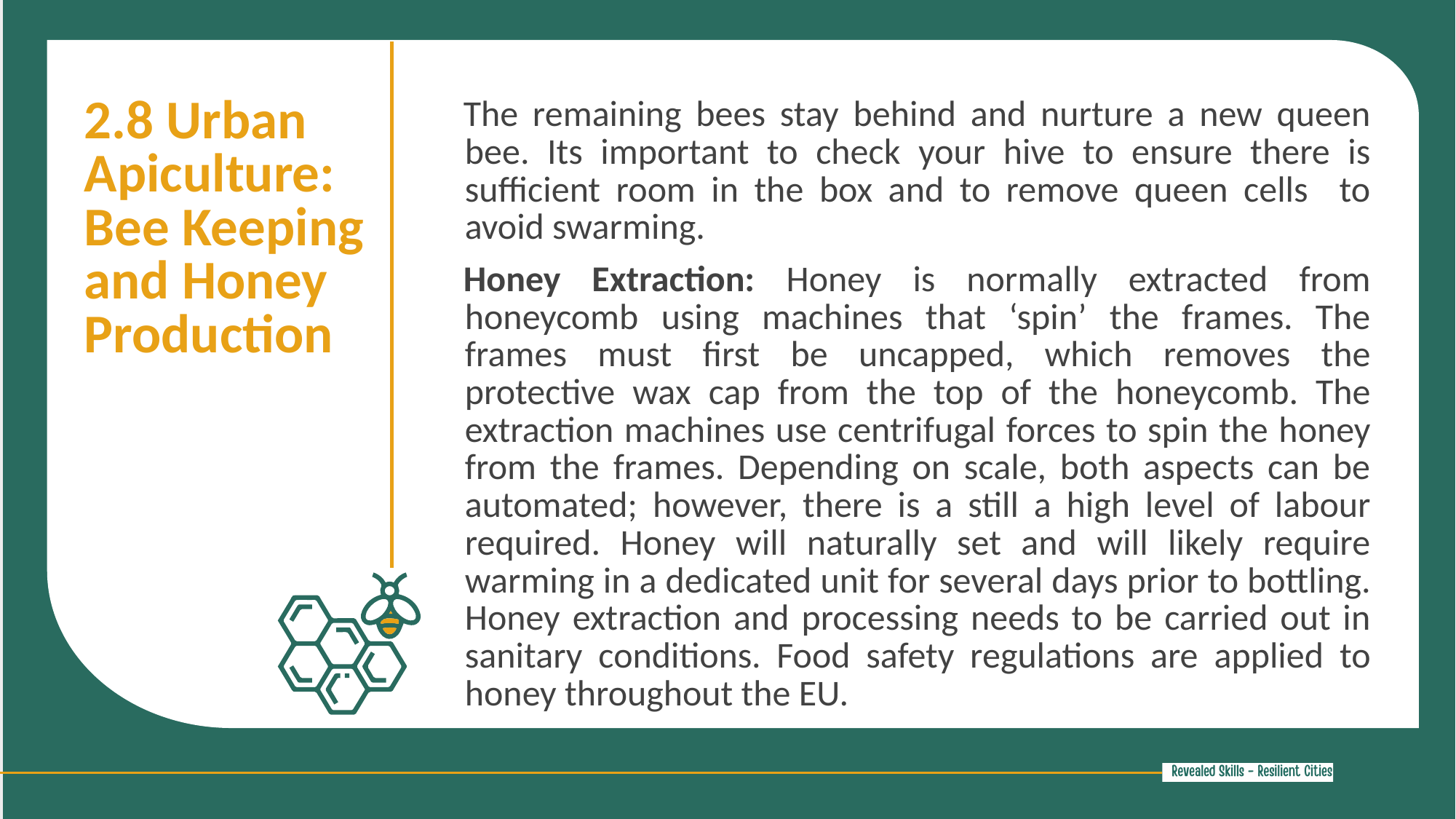

2.8 Urban Apiculture: Bee Keeping and Honey Production

The remaining bees stay behind and nurture a new queen bee. Its important to check your hive to ensure there is sufficient room in the box and to remove queen cells  to avoid swarming.

Honey Extraction: Honey is normally extracted from honeycomb using machines that ‘spin’ the frames. The frames must first be uncapped, which removes the protective wax cap from the top of the honeycomb. The extraction machines use centrifugal forces to spin the honey from the frames. Depending on scale, both aspects can be automated; however, there is a still a high level of labour required. Honey will naturally set and will likely require warming in a dedicated unit for several days prior to bottling. Honey extraction and processing needs to be carried out in sanitary conditions. Food safety regulations are applied to honey throughout the EU.